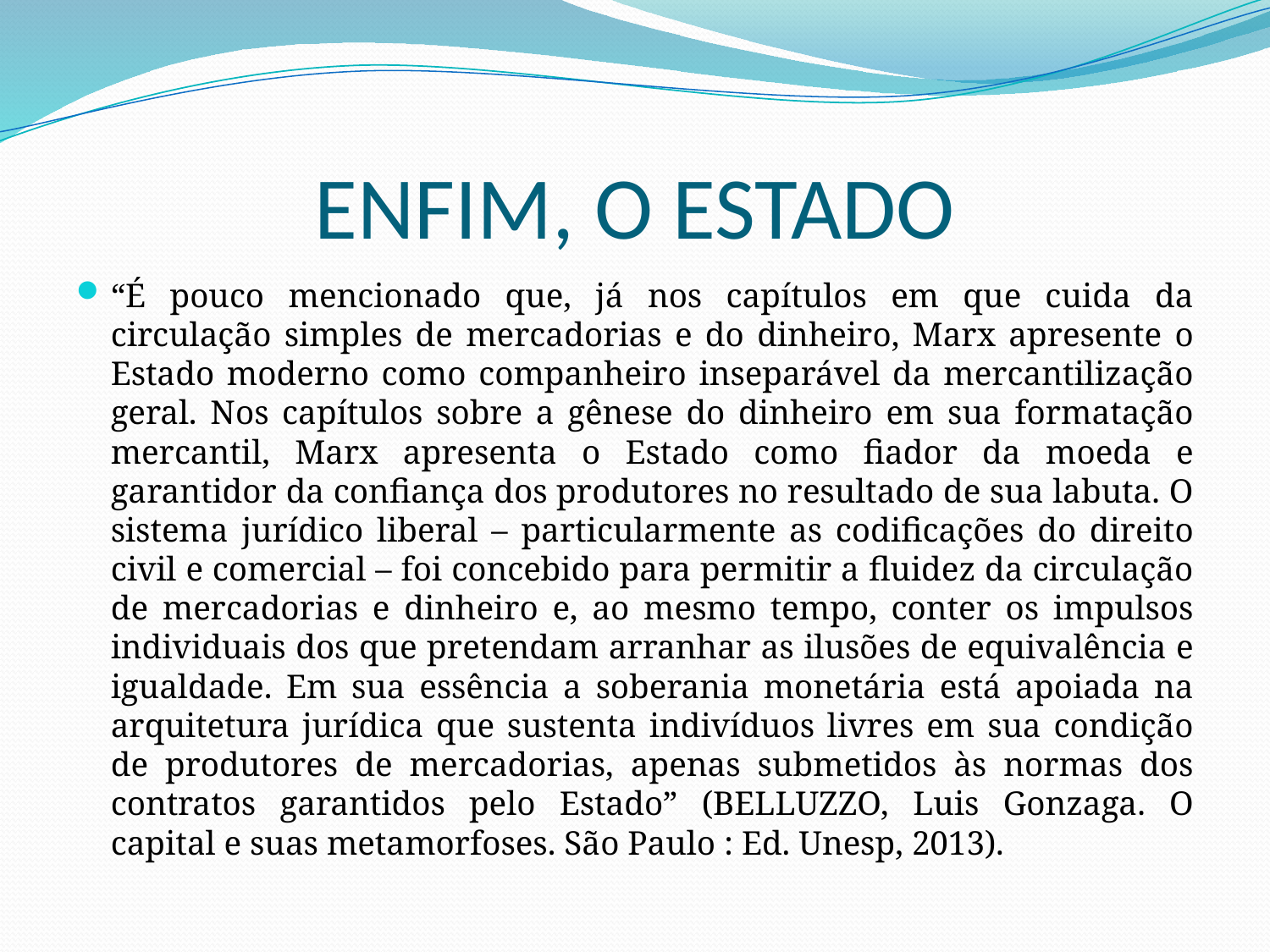

# ENFIM, O ESTADO
“É pouco mencionado que, já nos capítulos em que cuida da circulação simples de mercadorias e do dinheiro, Marx apresente o Estado moderno como companheiro inseparável da mercantilização geral. Nos capítulos sobre a gênese do dinheiro em sua formatação mercantil, Marx apresenta o Estado como fiador da moeda e garantidor da confiança dos produtores no resultado de sua labuta. O sistema jurídico liberal – particularmente as codificações do direito civil e comercial – foi concebido para permitir a fluidez da circulação de mercadorias e dinheiro e, ao mesmo tempo, conter os impulsos individuais dos que pretendam arranhar as ilusões de equivalência e igualdade. Em sua essência a soberania monetária está apoiada na arquitetura jurídica que sustenta indivíduos livres em sua condição de produtores de mercadorias, apenas submetidos às normas dos contratos garantidos pelo Estado” (BELLUZZO, Luis Gonzaga. O capital e suas metamorfoses. São Paulo : Ed. Unesp, 2013).